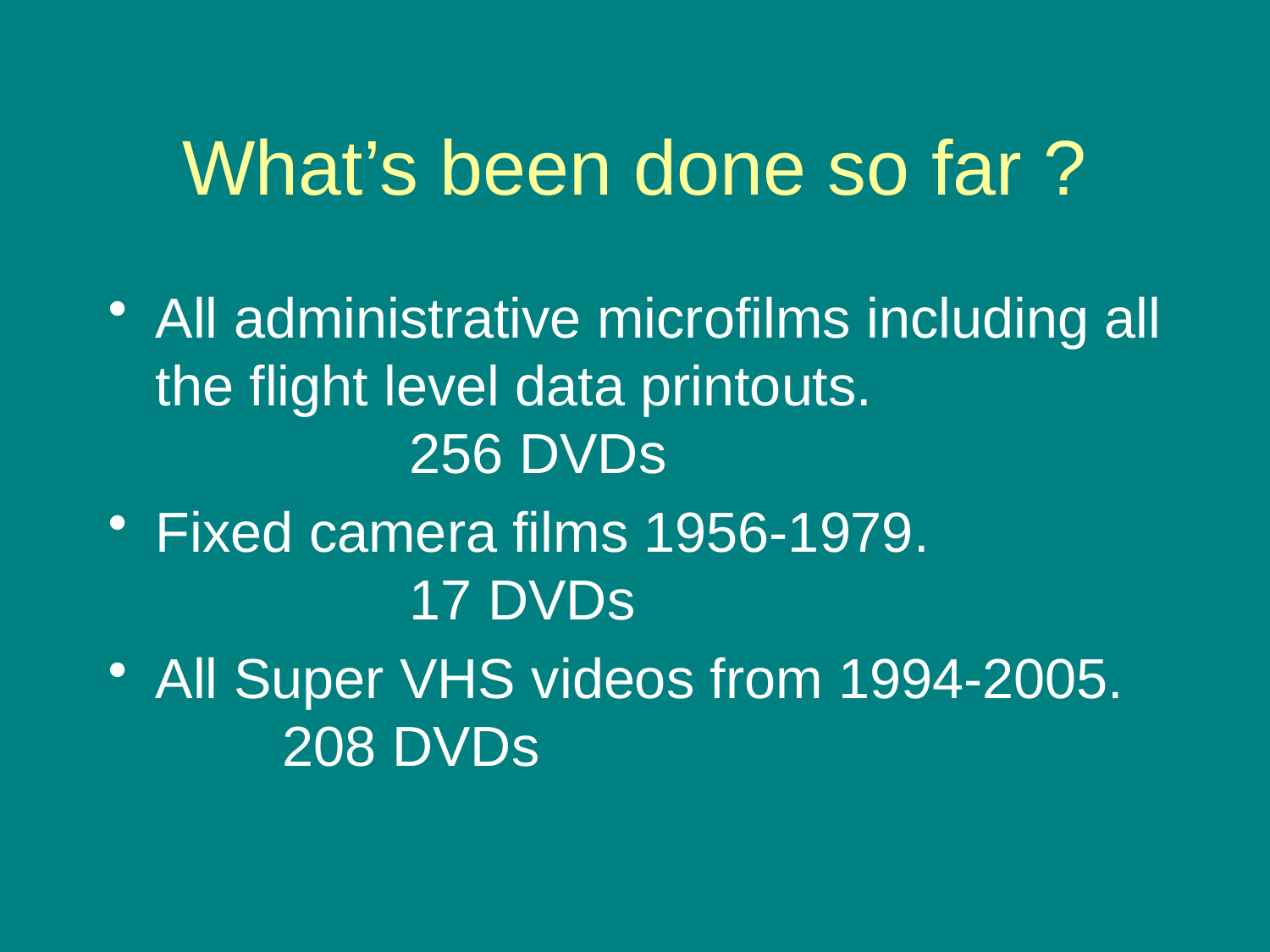

# What’s been done so far ?
All administrative microfilms including all the flight level data printouts.     			256 DVDs
Fixed camera films 1956-1979.			17 DVDs
All Super VHS videos from 1994-2005. 	208 DVDs